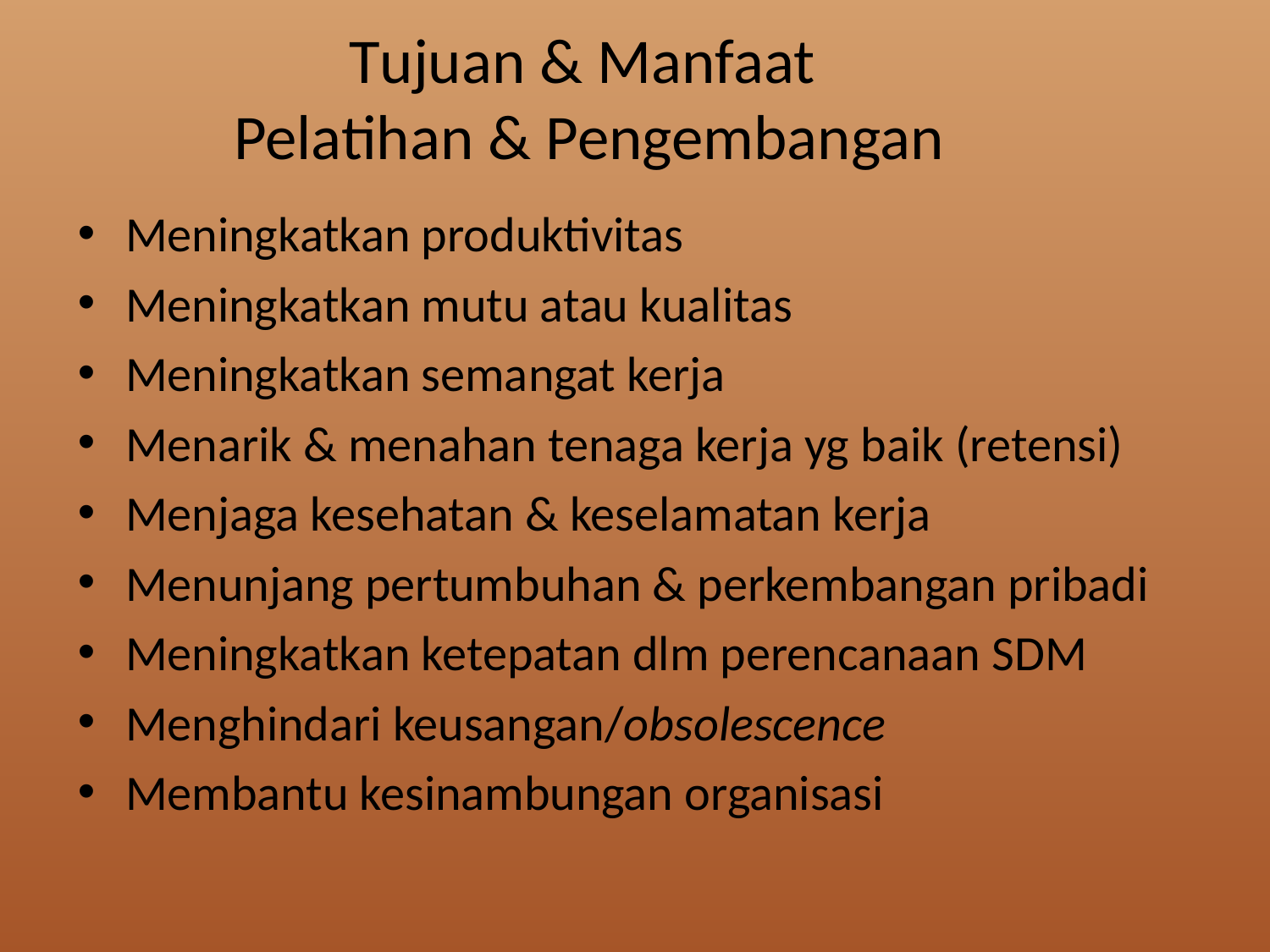

# Tujuan & Manfaat Pelatihan & Pengembangan
Meningkatkan produktivitas
Meningkatkan mutu atau kualitas
Meningkatkan semangat kerja
Menarik & menahan tenaga kerja yg baik (retensi)
Menjaga kesehatan & keselamatan kerja
Menunjang pertumbuhan & perkembangan pribadi
Meningkatkan ketepatan dlm perencanaan SDM
Menghindari keusangan/obsolescence
Membantu kesinambungan organisasi